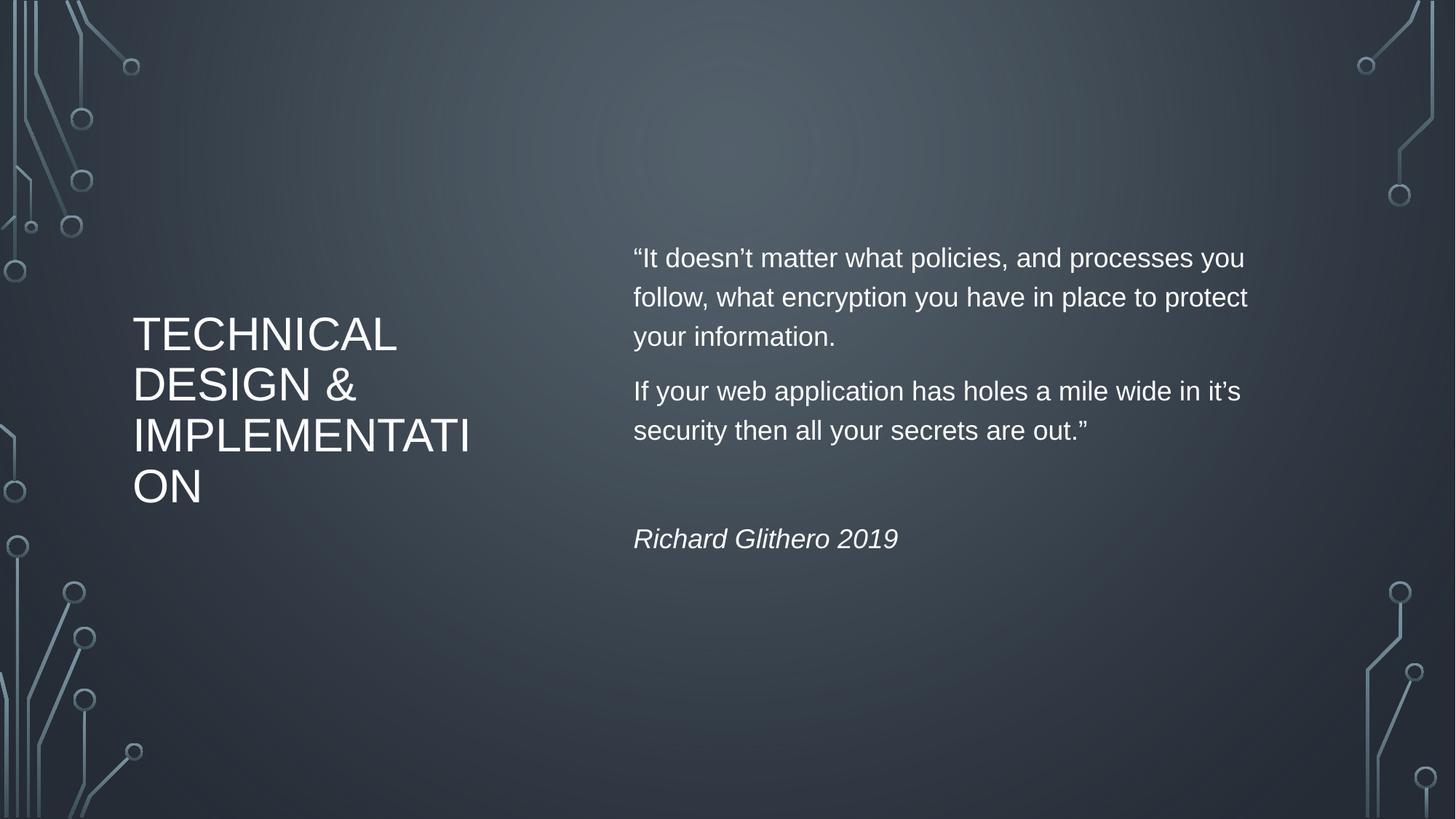

# Technical DESIGN & IMPLEMENTATION
“It doesn’t matter what policies, and processes you follow, what encryption you have in place to protect your information.
If your web application has holes a mile wide in it’s security then all your secrets are out.”

Richard Glithero 2019